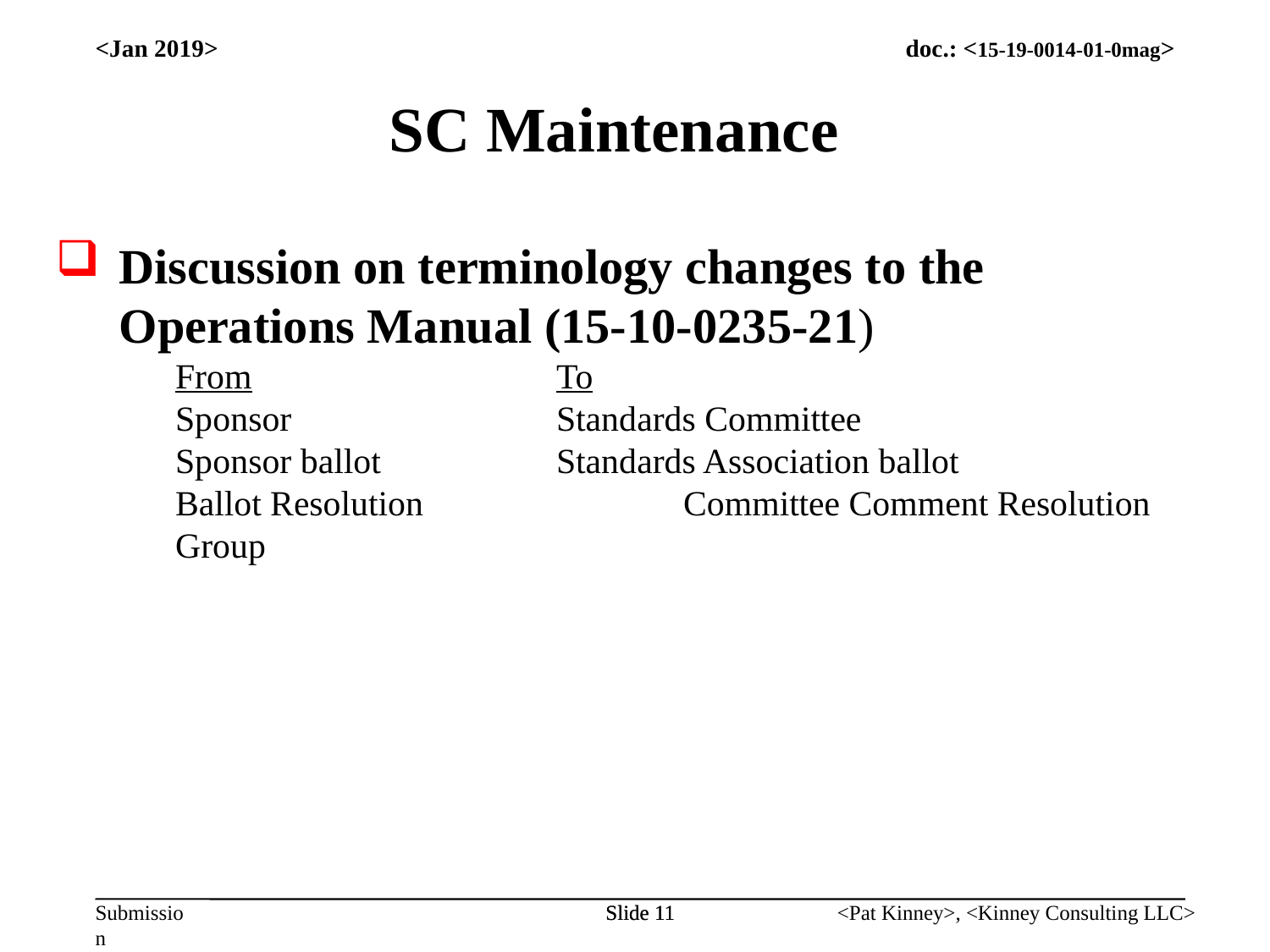

<Jan 2019>
SC Maintenance
Discussion on terminology changes to the Operations Manual (15-10-0235-21)
From 			To
Sponsor 			Standards Committee
Sponsor ballot 		Standards Association ballot
Ballot Resolution 		Committee Comment Resolution Group
Slide 11
Slide 11
<Pat Kinney>, <Kinney Consulting LLC>